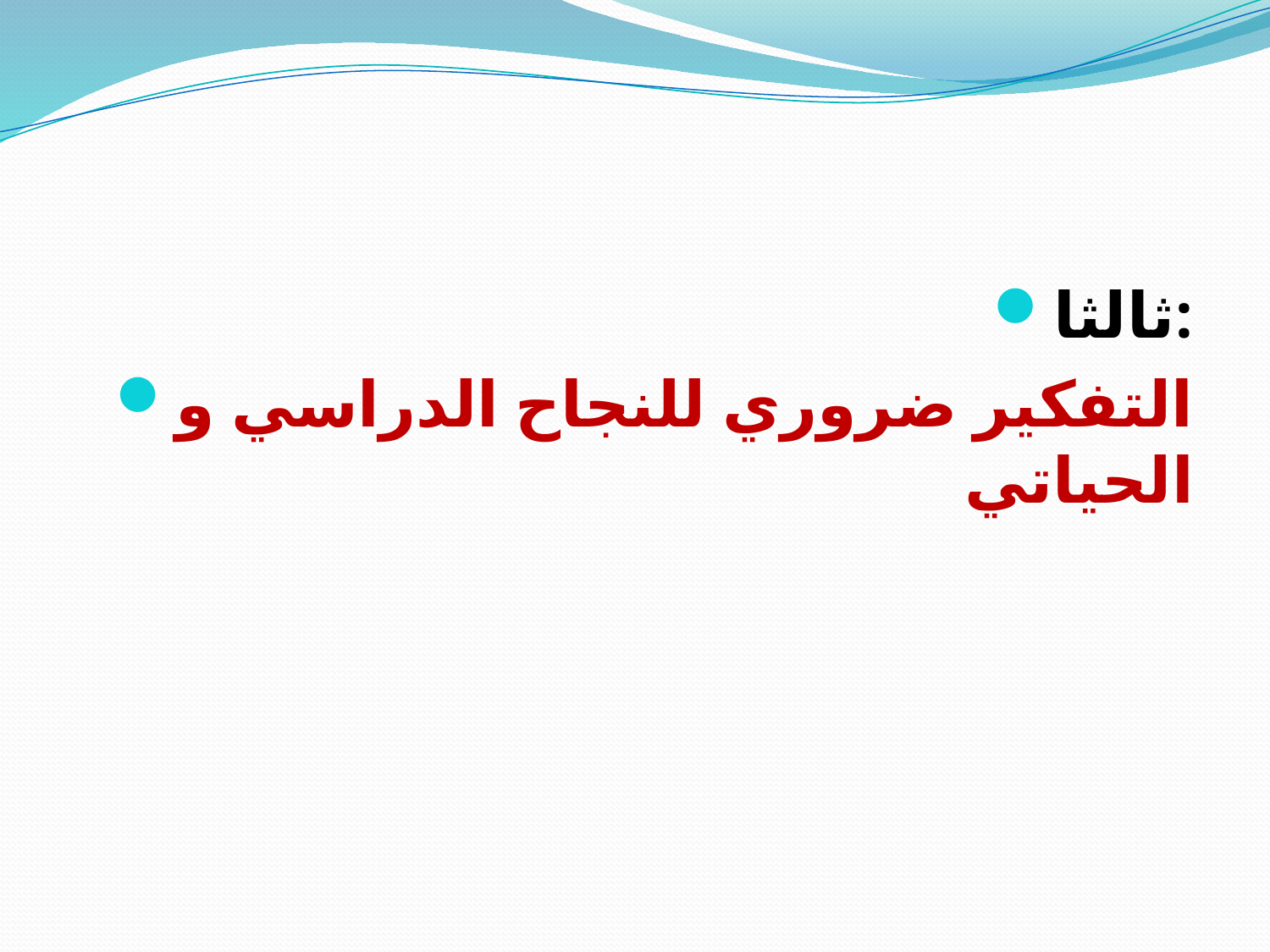

#
ثالثا:
التفكير ضروري للنجاح الدراسي و الحياتي